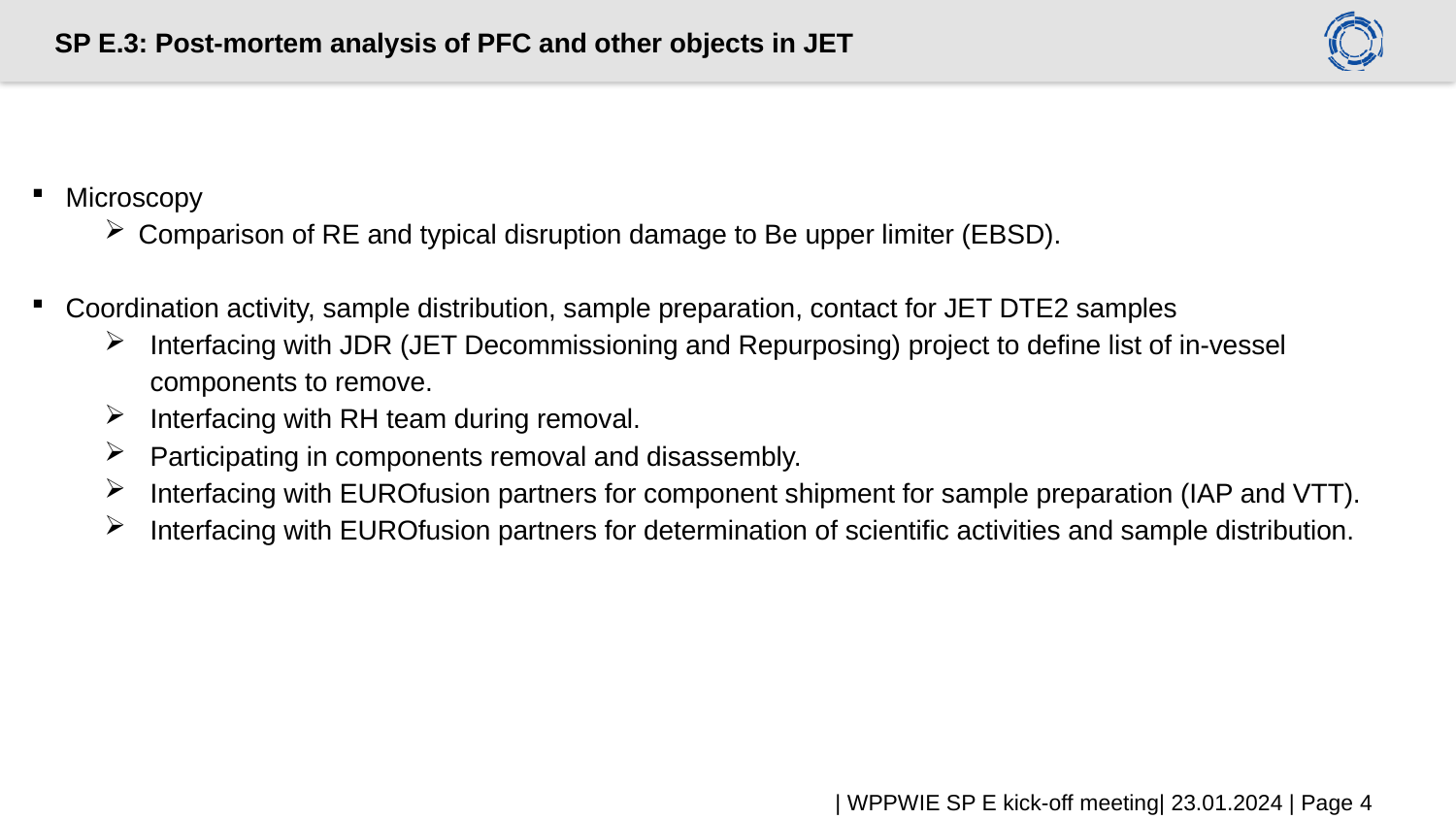

# SP E.3: Post-mortem analysis of PFC and other objects in JET
Microscopy
Comparison of RE and typical disruption damage to Be upper limiter (EBSD).

Coordination activity, sample distribution, sample preparation, contact for JET DTE2 samples
Interfacing with JDR (JET Decommissioning and Repurposing) project to define list of in-vessel components to remove.
Interfacing with RH team during removal.
Participating in components removal and disassembly.
Interfacing with EUROfusion partners for component shipment for sample preparation (IAP and VTT).
Interfacing with EUROfusion partners for determination of scientific activities and sample distribution.

| WPPWIE SP E kick-off meeting| 23.01.2024 | Page 4